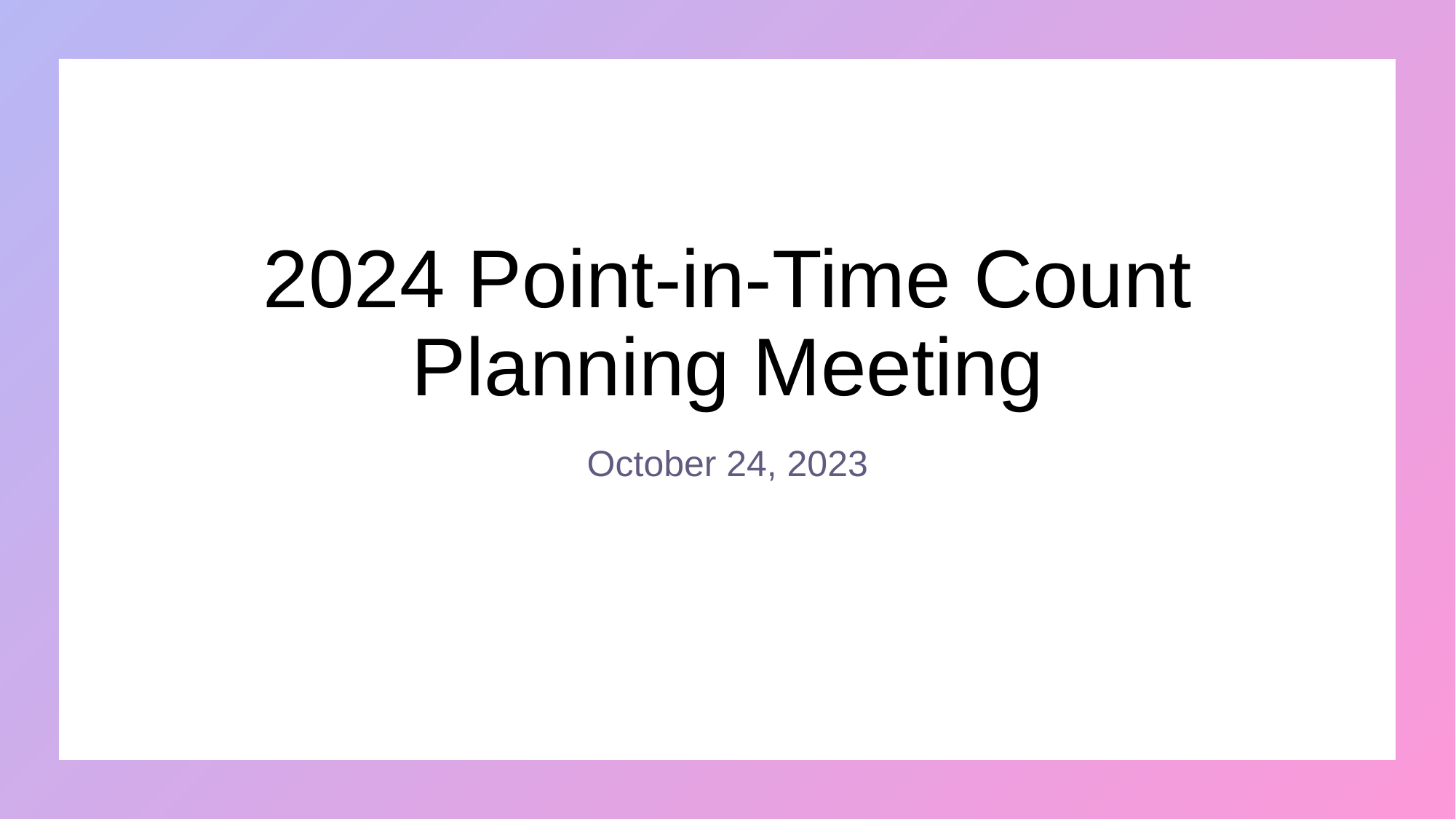

# 2024 Point-in-Time Count Planning Meeting
October 24, 2023